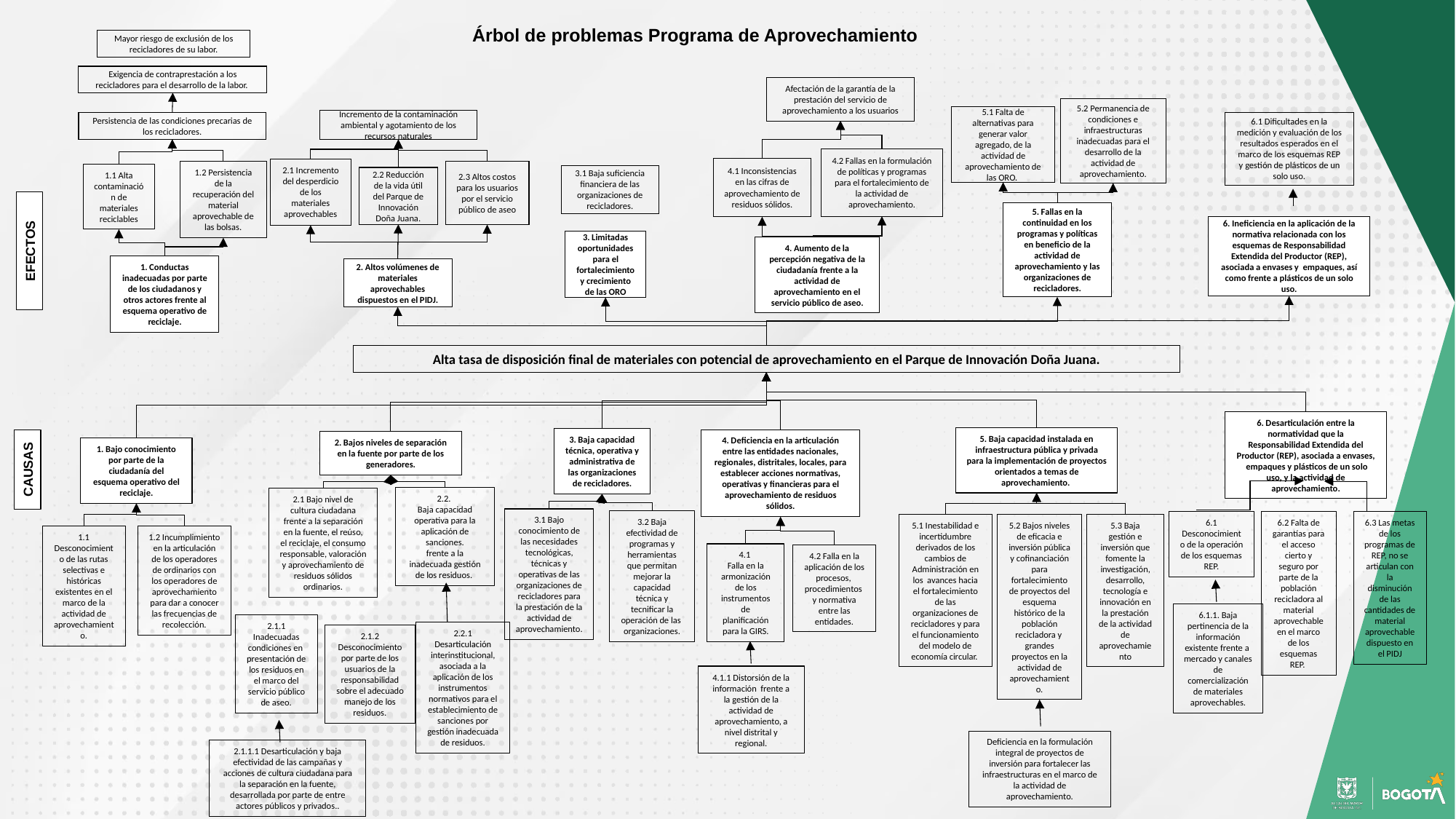

Árbol de problemas Programa de Aprovechamiento
Mayor riesgo de exclusión de los recicladores de su labor.
Exigencia de contraprestación a los recicladores para el desarrollo de la labor.
Afectación de la garantía de la prestación del servicio de aprovechamiento a los usuarios
5.2 Permanencia de condiciones e infraestructuras inadecuadas para el desarrollo de la actividad de aprovechamiento.
5.1 Falta de alternativas para generar valor agregado, de la actividad de aprovechamiento de las ORO.
Incremento de la contaminación ambiental y agotamiento de los recursos naturales
Persistencia de las condiciones precarias de los recicladores.
6.1 Dificultades en la medición y evaluación de los resultados esperados en el marco de los esquemas REP y gestión de plásticos de un solo uso.
4.2 Fallas en la formulación de políticas y programas para el fortalecimiento de la actividad de aprovechamiento.
4.1 Inconsistencias en las cifras de aprovechamiento de residuos sólidos.
2.1 Incremento del desperdicio de los materiales aprovechables
1.2 Persistencia de la recuperación del material aprovechable de las bolsas.
2.3 Altos costos para los usuarios por el servicio público de aseo
1.1 Alta contaminación de materiales reciclables
3.1 Baja suficiencia financiera de las organizaciones de recicladores.
2.2 Reducción de la vida útil del Parque de Innovación Doña Juana.
5. Fallas en la continuidad en los programas y políticas en beneficio de la actividad de aprovechamiento y las organizaciones de recicladores.
6. Ineficiencia en la aplicación de la normativa relacionada con los esquemas de Responsabilidad Extendida del Productor (REP), asociada a envases y  empaques, así como frente a plásticos de un solo uso.
3. Limitadas oportunidades para el fortalecimiento y crecimiento de las ORO
4. Aumento de la percepción negativa de la ciudadanía frente a la actividad de aprovechamiento en el servicio público de aseo.
EFECTOS
1. Conductas inadecuadas por parte de los ciudadanos y otros actores frente al esquema operativo de reciclaje.
2. Altos volúmenes de materiales aprovechables dispuestos en el PIDJ.
Alta tasa de disposición final de materiales con potencial de aprovechamiento en el Parque de Innovación Doña Juana.
6. Desarticulación entre la normatividad que la Responsabilidad Extendida del Productor (REP), asociada a envases,  empaques y plásticos de un solo uso, y la actividad de aprovechamiento.
5. Baja capacidad instalada en infraestructura pública y privada para la implementación de proyectos orientados a temas de aprovechamiento.
3. Baja capacidad técnica, operativa y administrativa de las organizaciones de recicladores.
4. Deficiencia en la articulación entre las entidades nacionales, regionales, distritales, locales, para establecer acciones normativas, operativas y financieras para el aprovechamiento de residuos sólidos.
2. Bajos niveles de separación en la fuente por parte de los generadores.
1. Bajo conocimiento por parte de la ciudadanía del esquema operativo del reciclaje.
CAUSAS
2.2.
Baja capacidad operativa para la aplicación de sanciones.
frente a la inadecuada gestión de los residuos.
2.1 Bajo nivel de cultura ciudadana frente a la separación en la fuente, el reúso, el reciclaje, el consumo responsable, valoración y aprovechamiento de residuos sólidos ordinarios.
3.1 Bajo conocimiento de las necesidades tecnológicas, técnicas y operativas de las organizaciones de recicladores para la prestación de la actividad de aprovechamiento.
3.2 Baja efectividad de programas y herramientas que permitan mejorar la capacidad técnica y tecnificar la operación de las  organizaciones.
6.1 Desconocimiento de la operación de los esquemas REP.
6.2 Falta de garantías para el acceso cierto y seguro por parte de la población recicladora al material aprovechable en el marco de los esquemas REP.
6.3 Las metas de los programas de REP, no se articulan con la disminución de las cantidades de material aprovechable dispuesto en el PIDJ
5.1 Inestabilidad e incertidumbre derivados de los cambios de Administración en los  avances hacia el fortalecimiento de las organizaciones de recicladores y para el funcionamiento del modelo de economía circular.
5.2 Bajos niveles de eficacia e inversión pública y cofinanciación para fortalecimiento de proyectos del esquema histórico de la población recicladora y  grandes proyectos en la actividad de aprovechamiento.
5.3 Baja gestión e inversión que fomente la investigación, desarrollo, tecnología e innovación en la prestación de la actividad de aprovechamiento
1.1 Desconocimiento de las rutas selectivas e históricas existentes en el marco de la actividad de aprovechamiento.
1.2 Incumplimiento en la articulación de los operadores de ordinarios con los operadores de aprovechamiento para dar a conocer las frecuencias de recolección.
4.1
Falla en la armonización de los instrumentos de planificación para la GIRS.
4.2 Falla en la aplicación de los procesos,  procedimientos  y normativa entre las entidades.
6.1.1. Baja pertinencia de la información existente frente a  mercado y canales de comercialización de materiales aprovechables.
2.1.1 Inadecuadas condiciones en  presentación de los residuos en el marco del servicio público de aseo.
2.2.1 Desarticulación interinstitucional, asociada a la aplicación de los instrumentos normativos para el establecimiento de sanciones por gestión inadecuada de residuos.
2.1.2 Desconocimiento por parte de los usuarios de la responsabilidad sobre el adecuado manejo de los residuos.
4.1.1 Distorsión de la información  frente a la gestión de la actividad de aprovechamiento, a nivel distrital y regional.
Deficiencia en la formulación integral de proyectos de inversión para fortalecer las infraestructuras en el marco de la actividad de aprovechamiento.
2.1.1.1 Desarticulación y baja efectividad de las campañas y acciones de cultura ciudadana para la separación en la fuente, desarrollada por parte de entre actores públicos y privados..